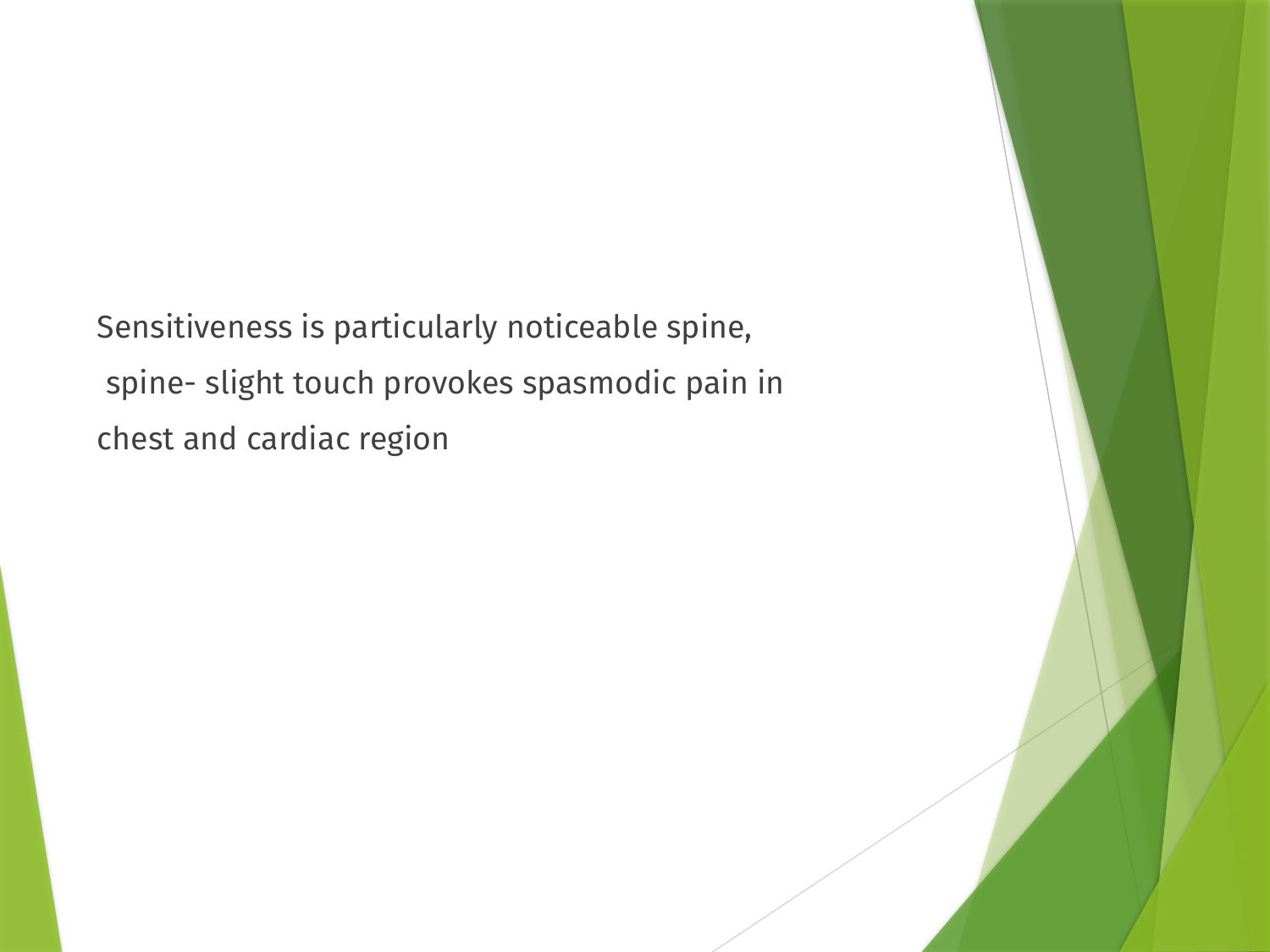

Sensitiveness is particularly noticeable spine,
 spine- slight touch provokes spasmodic pain in
chest and cardiac region